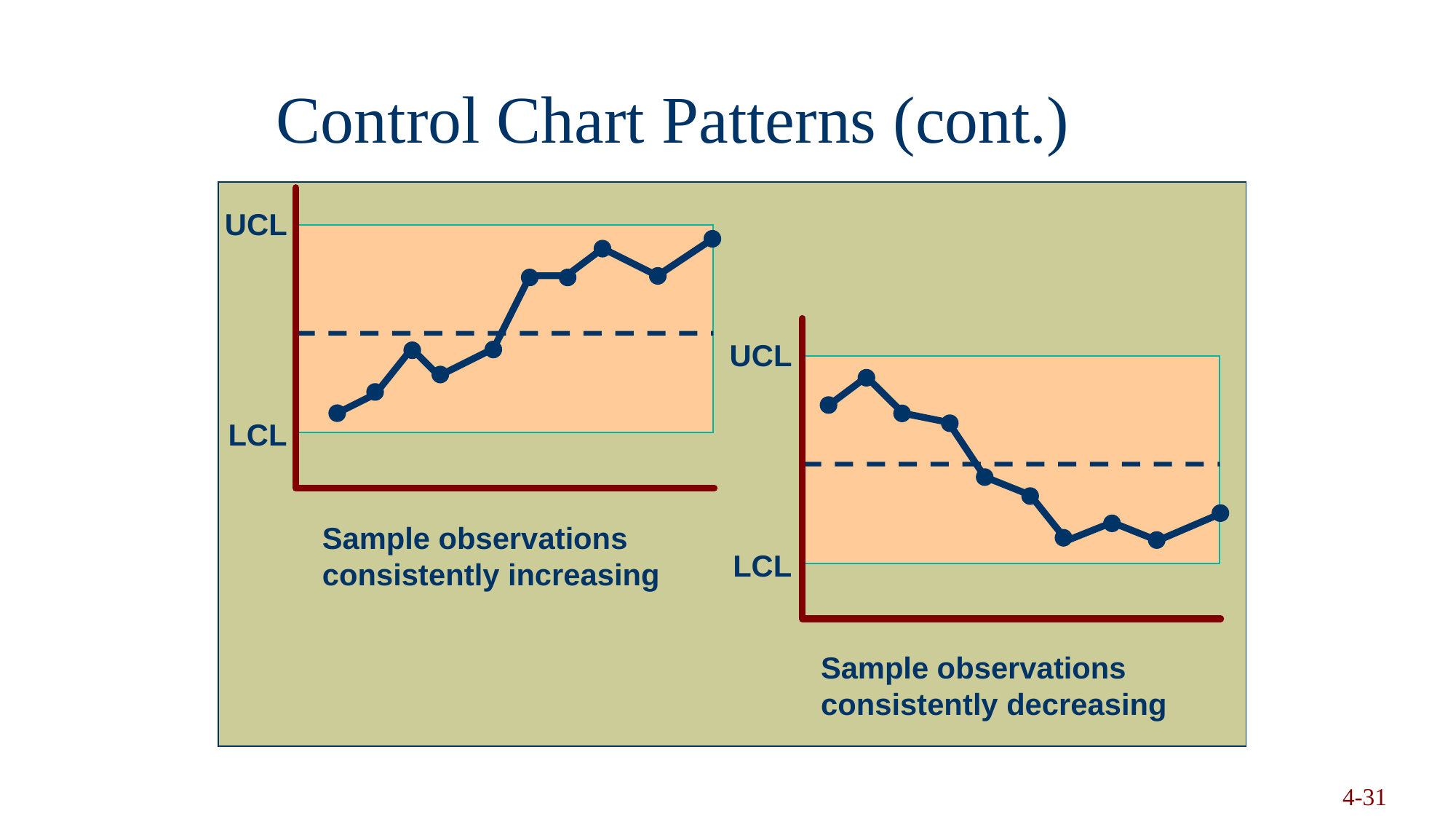

# Control Chart Patterns (cont.)

UCL

LCL
Sample observations
consistently increasing

UCL

LCL
Sample observations
consistently decreasing
Copyright 2006 John Wiley & Sons, Inc.
4-31